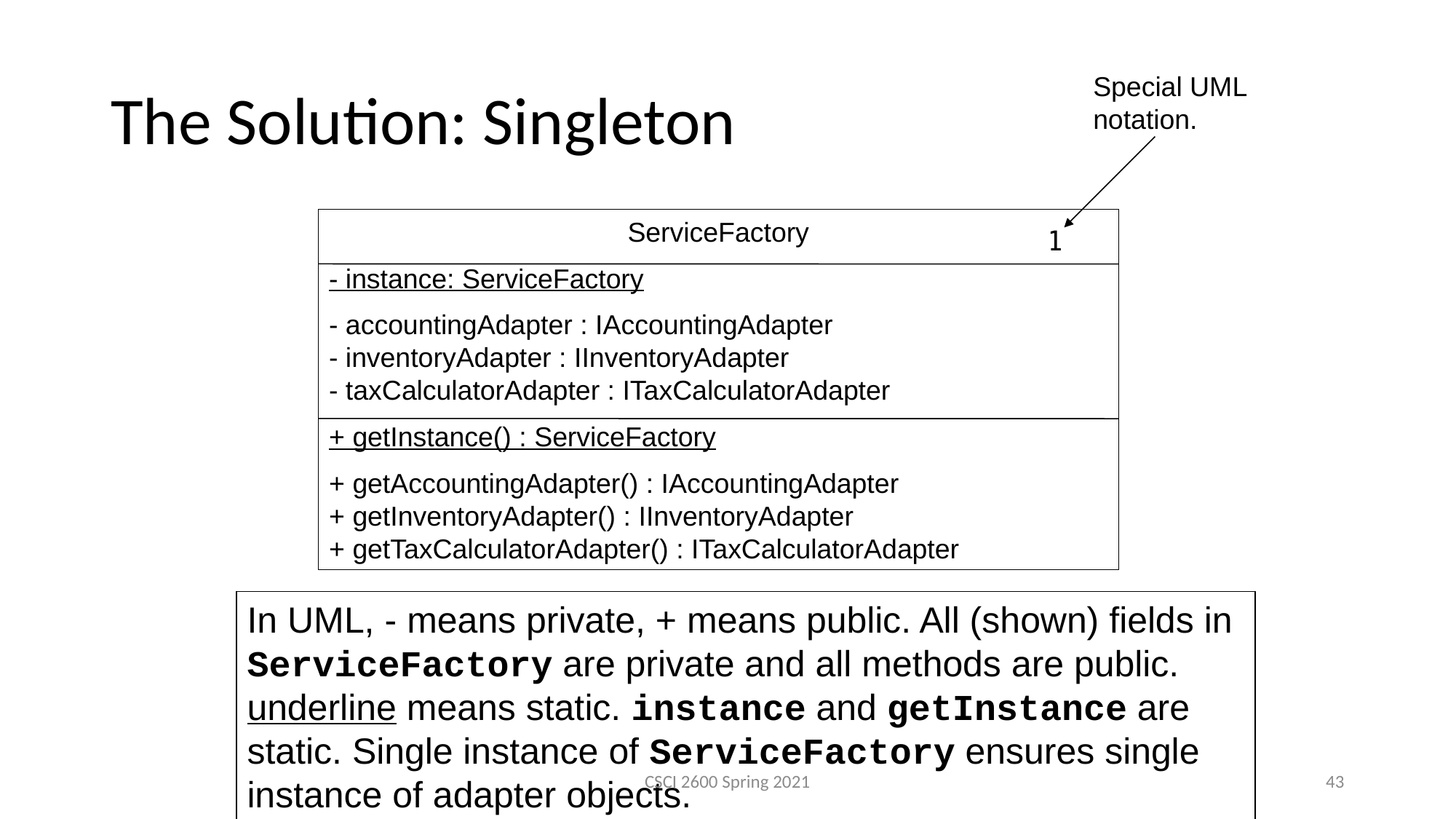

The Solution: Singleton
Special UML notation.

ServiceFactory
- instance: ServiceFactory
- accountingAdapter : IAccountingAdapter
- inventoryAdapter : IInventoryAdapter
- taxCalculatorAdapter : ITaxCalculatorAdapter
+ getInstance() : ServiceFactory
+ getAccountingAdapter() : IAccountingAdapter
+ getInventoryAdapter() : IInventoryAdapter
+ getTaxCalculatorAdapter() : ITaxCalculatorAdapter
1

In UML, - means private, + means public. All (shown) fields in ServiceFactory are private and all methods are public.
underline means static. instance and getInstance are static. Single instance of ServiceFactory ensures single instance of adapter objects.
CSCI 2600 Spring 2021
43